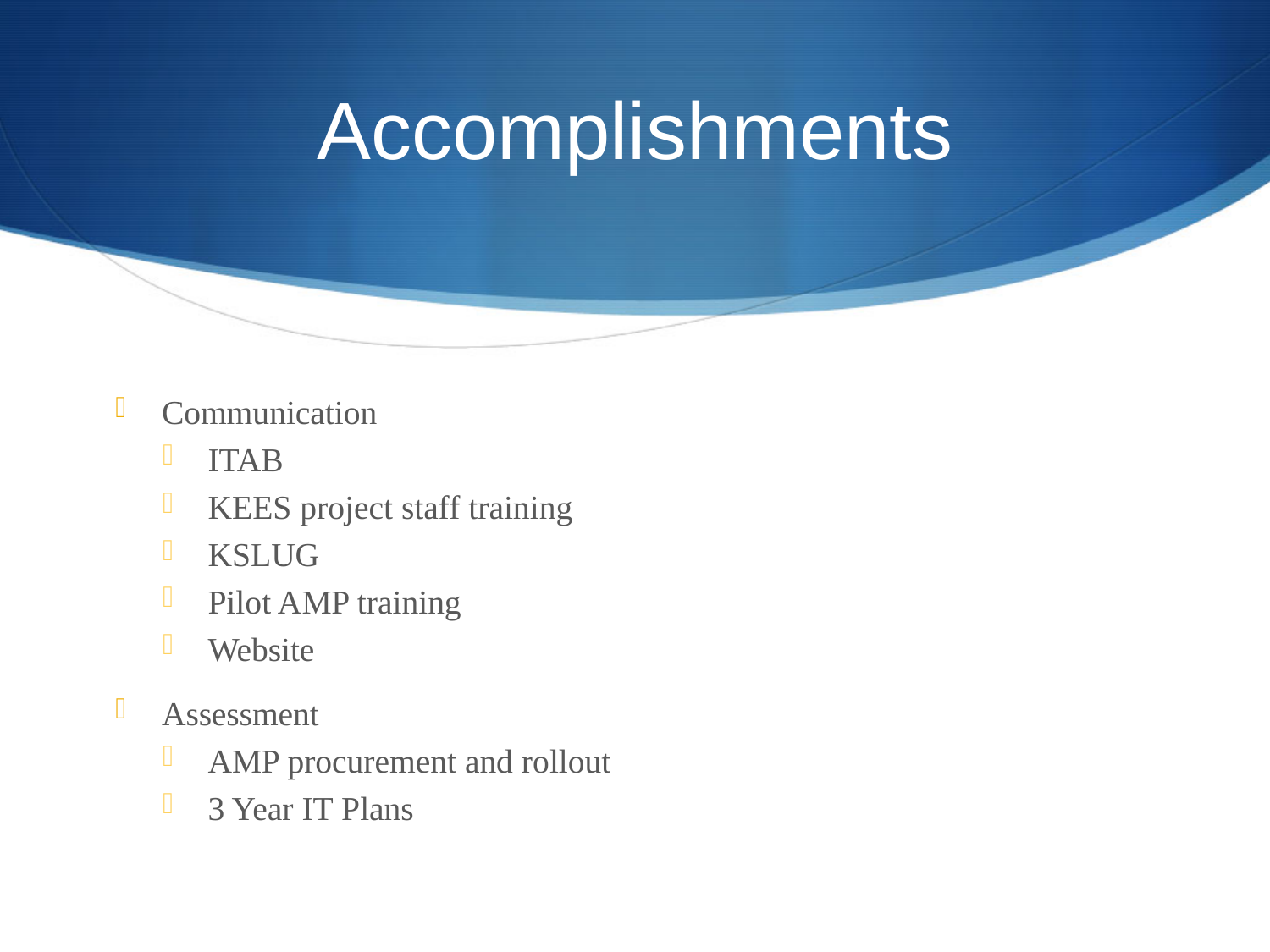

# Accomplishments
Communication
ITAB
KEES project staff training
KSLUG
Pilot AMP training
Website
Assessment
AMP procurement and rollout
3 Year IT Plans